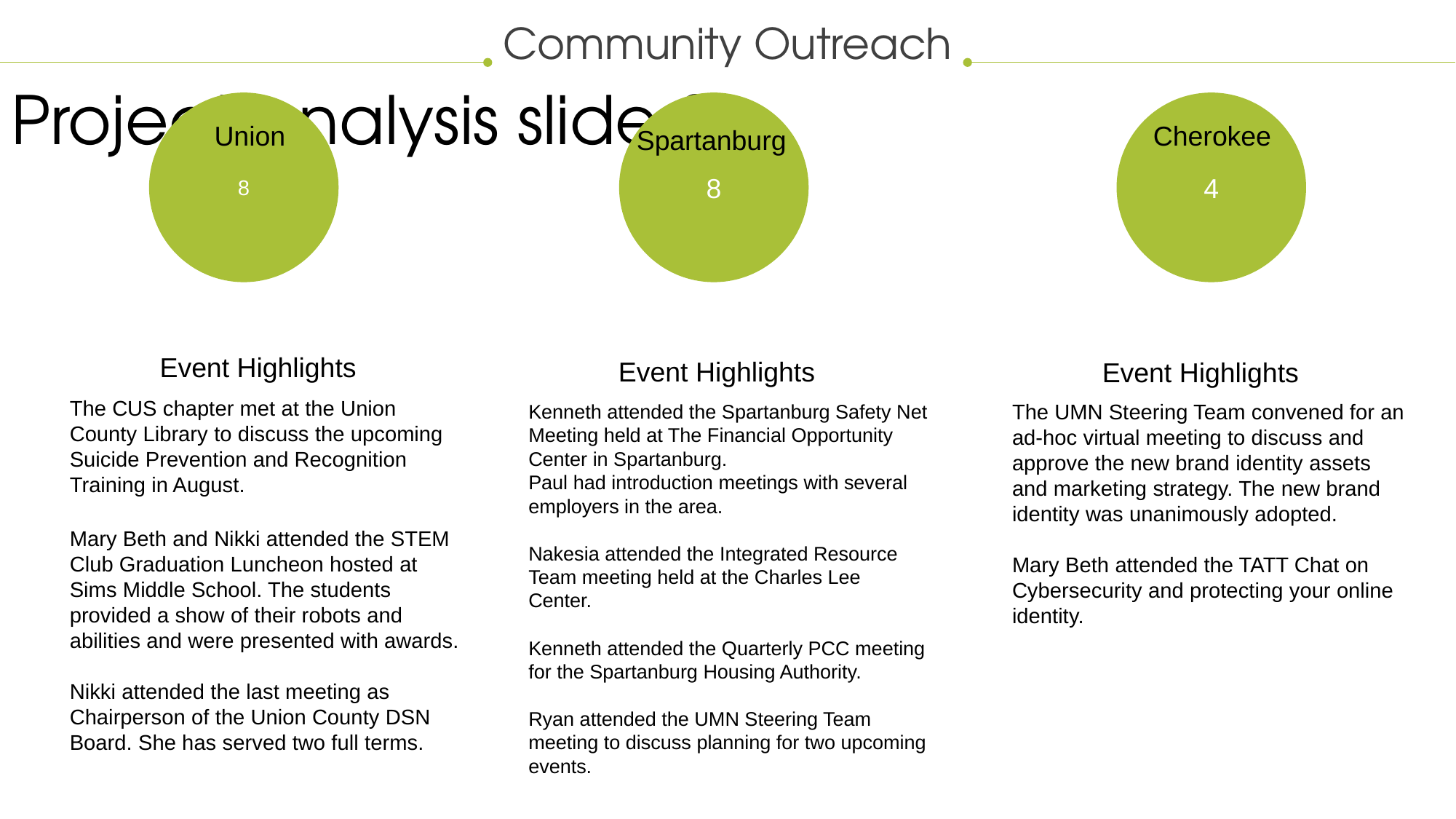

Community Outreach
Project analysis slide 8
8
8
4
Cherokee
Union
Spartanburg
Event Highlights
Event Highlights
Event Highlights
The CUS chapter met at the Union County Library to discuss the upcoming Suicide Prevention and Recognition Training in August.

Mary Beth and Nikki attended the STEM Club Graduation Luncheon hosted at Sims Middle School. The students provided a show of their robots and abilities and were presented with awards.

Nikki attended the last meeting as Chairperson of the Union County DSN Board. She has served two full terms.
The UMN Steering Team convened for an ad-hoc virtual meeting to discuss and approve the new brand identity assets and marketing strategy. The new brand identity was unanimously adopted.

Mary Beth attended the TATT Chat on Cybersecurity and protecting your online identity.
Kenneth attended the Spartanburg Safety Net Meeting held at The Financial Opportunity Center in Spartanburg.
Paul had introduction meetings with several employers in the area.

Nakesia attended the Integrated Resource Team meeting held at the Charles Lee Center.

Kenneth attended the Quarterly PCC meeting for the Spartanburg Housing Authority.

Ryan attended the UMN Steering Team  meeting to discuss planning for two upcoming events.